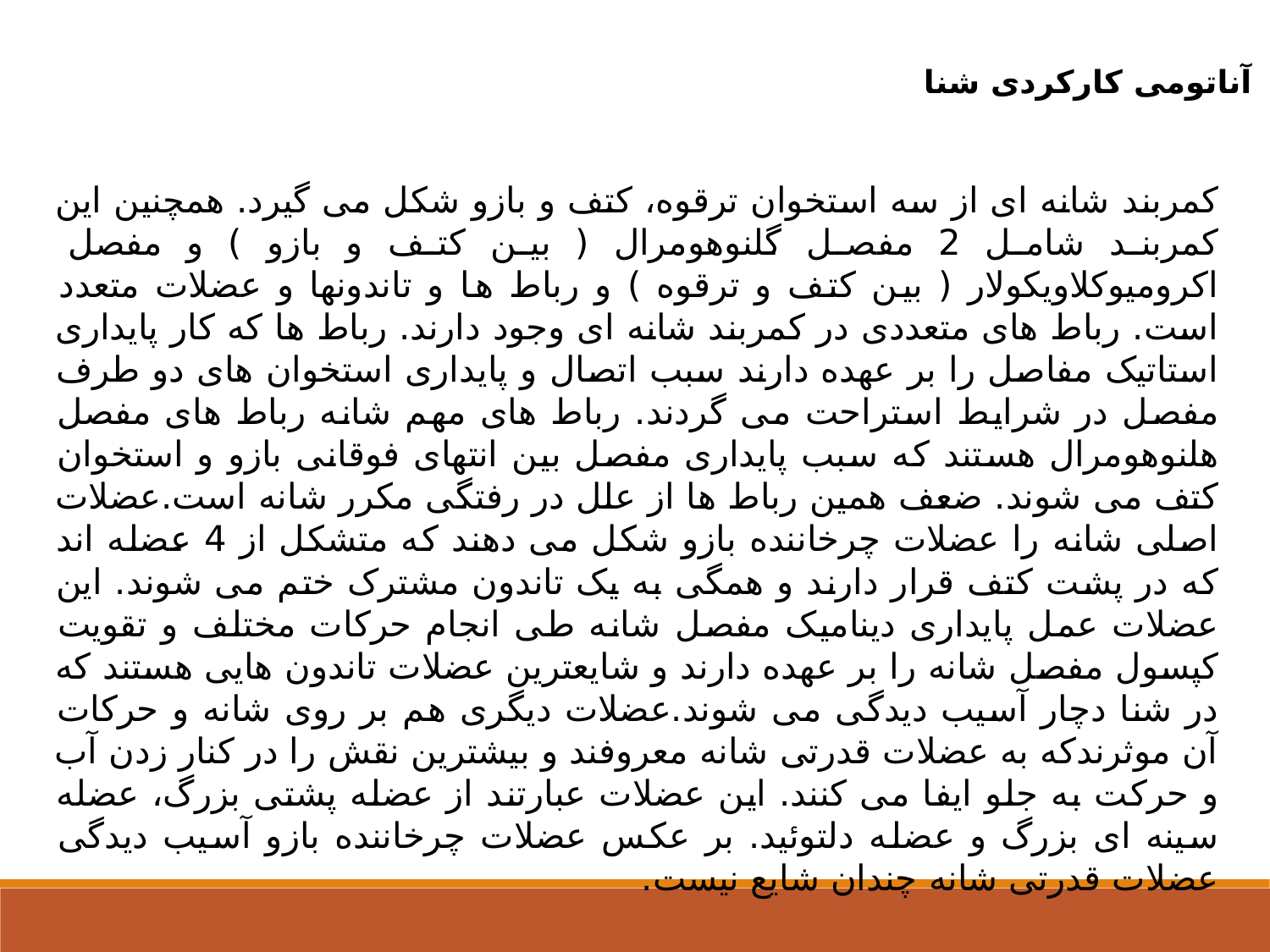

آناتومی کارکردی شنا

کمربند شانه ای از سه استخوان ترقوه، کتف و بازو شکل می گیرد. همچنین این کمربند شامل 2 مفصل گلنوهومرال ( بین کتف و بازو ) و مفصل اکرومیوکلاویکولار ( بین کتف و ترقوه ) و رباط ها و تاندونها و عضلات متعدد است. رباط های متعددی در کمربند شانه ای وجود دارند. رباط ها که کار پایداری استاتیک مفاصل را بر عهده دارند سبب اتصال و پایداری استخوان های دو طرف مفصل در شرایط استراحت می گردند. رباط های مهم شانه رباط های مفصل هلنوهومرال هستند که سبب پایداری مفصل بین انتهای فوقانی بازو و استخوان کتف می شوند. ضعف همین رباط ها از علل در رفتگی مکرر شانه است.عضلات اصلی شانه را عضلات چرخاننده بازو شکل می دهند که متشکل از 4 عضله اند که در پشت کتف قرار دارند و همگی به یک تاندون مشترک ختم می شوند. این عضلات عمل پایداری دینامیک مفصل شانه طی انجام حرکات مختلف و تقویت کپسول مفصل شانه را بر عهده دارند و شایعترین عضلات تاندون هایی هستند که در شنا دچار آسیب دیدگی می شوند.عضلات دیگری هم بر روی شانه و حرکات آن موثرندکه به عضلات قدرتی شانه معروفند و بیشترین نقش را در کنار زدن آب و حرکت به جلو ایفا می کنند. این عضلات عبارتند از عضله پشتی بزرگ، عضله سینه ای بزرگ و عضله دلتوئید. بر عکس عضلات چرخاننده بازو آسیب دیدگی عضلات قدرتی شانه چندان شایع نیست.